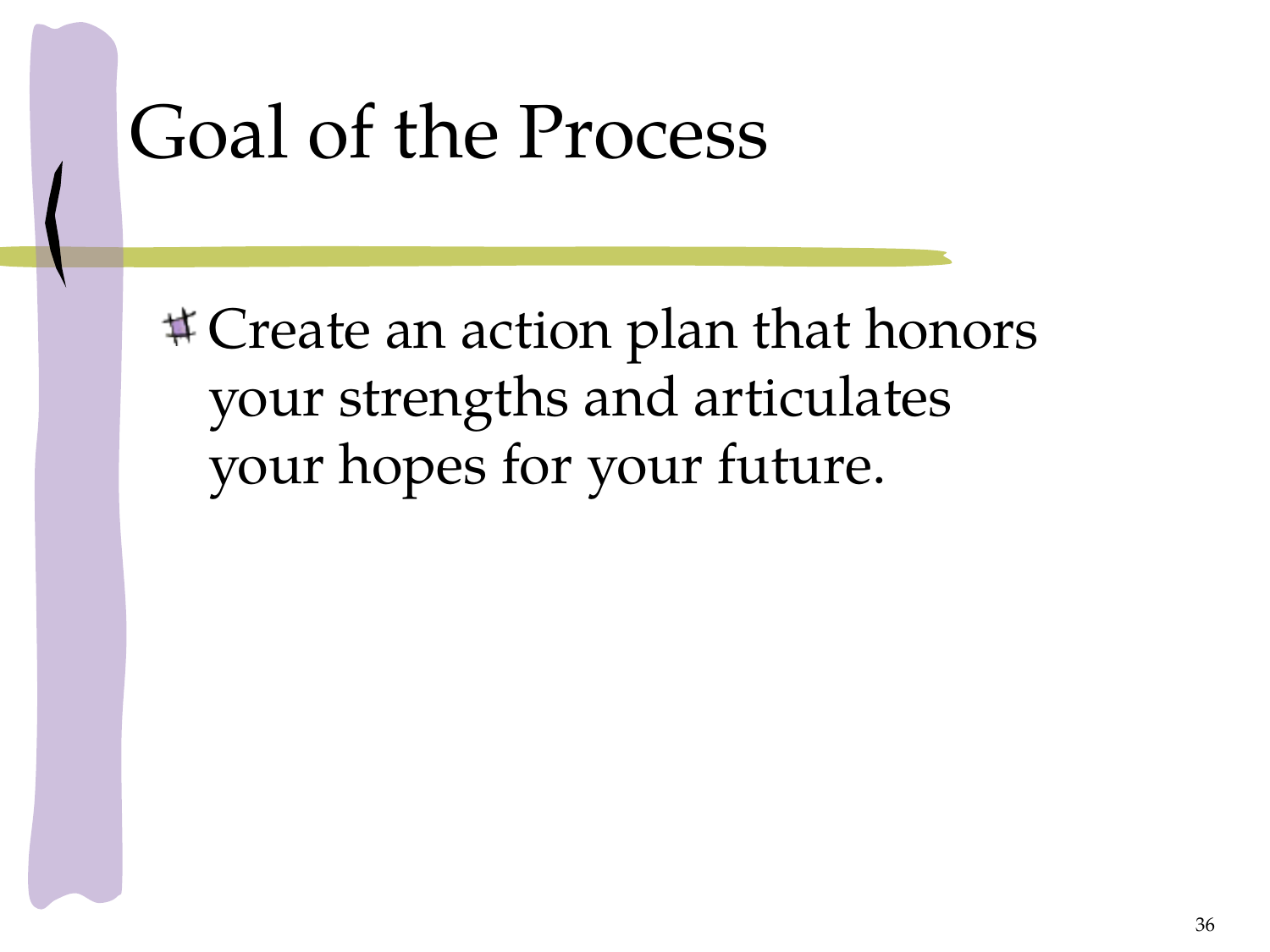

# Goal of the Process
Create an action plan that honors your strengths and articulates your hopes for your future.
36